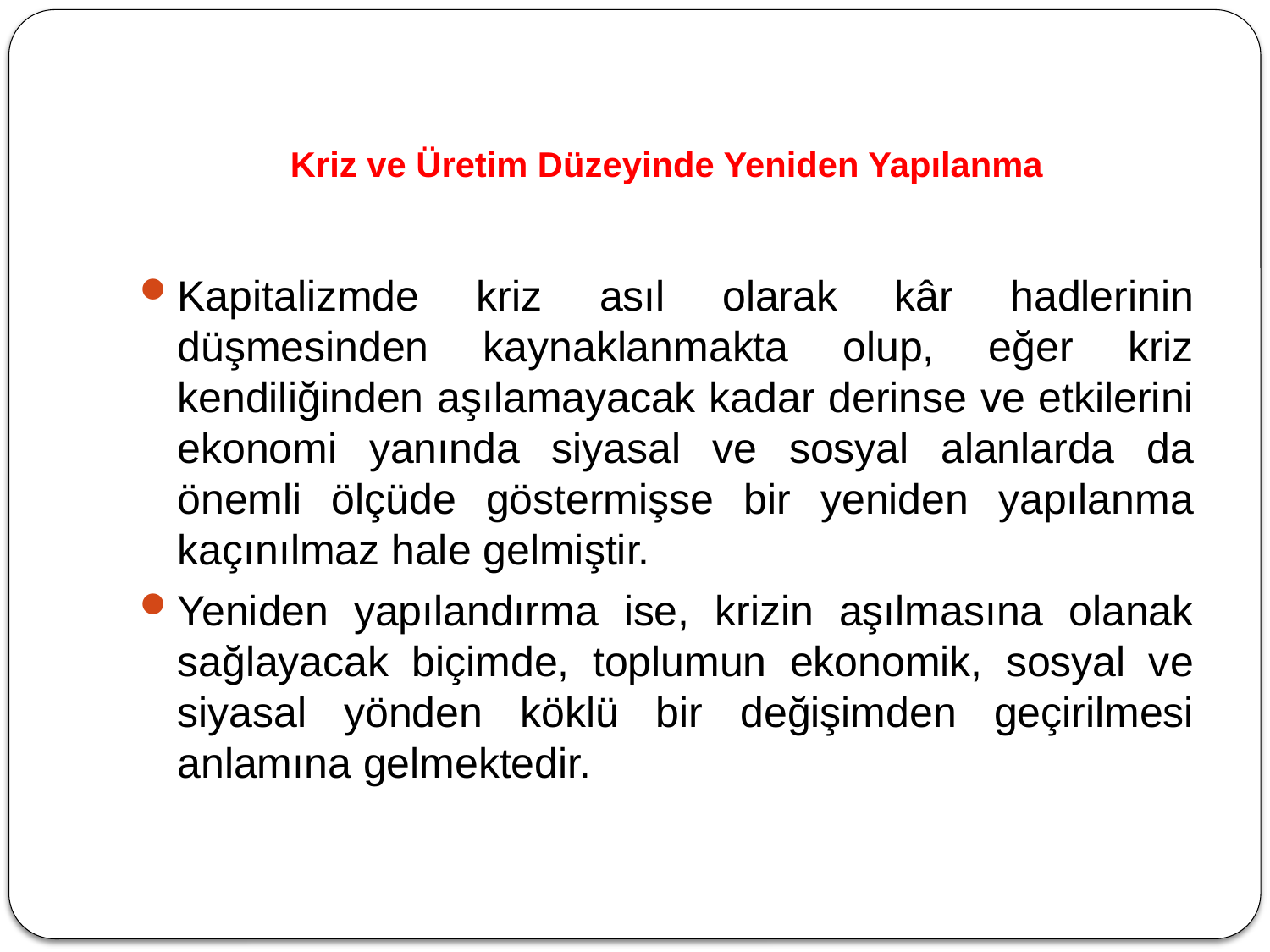

# Kriz ve Üretim Düzeyinde Yeniden Yapılanma

Kapitalizmde kriz asıl olarak kâr hadlerinin düşmesinden kaynaklanmakta olup, eğer kriz kendiliğinden aşılamayacak kadar derinse ve etkilerini ekonomi yanında siyasal ve sosyal alanlarda da önemli ölçüde göstermişse bir yeniden yapılanma kaçınılmaz hale gelmiştir.
Yeniden yapılandırma ise, krizin aşılmasına olanak sağlayacak biçimde, toplumun ekonomik, sosyal ve siyasal yönden köklü bir değişimden geçirilmesi anlamına gelmektedir.